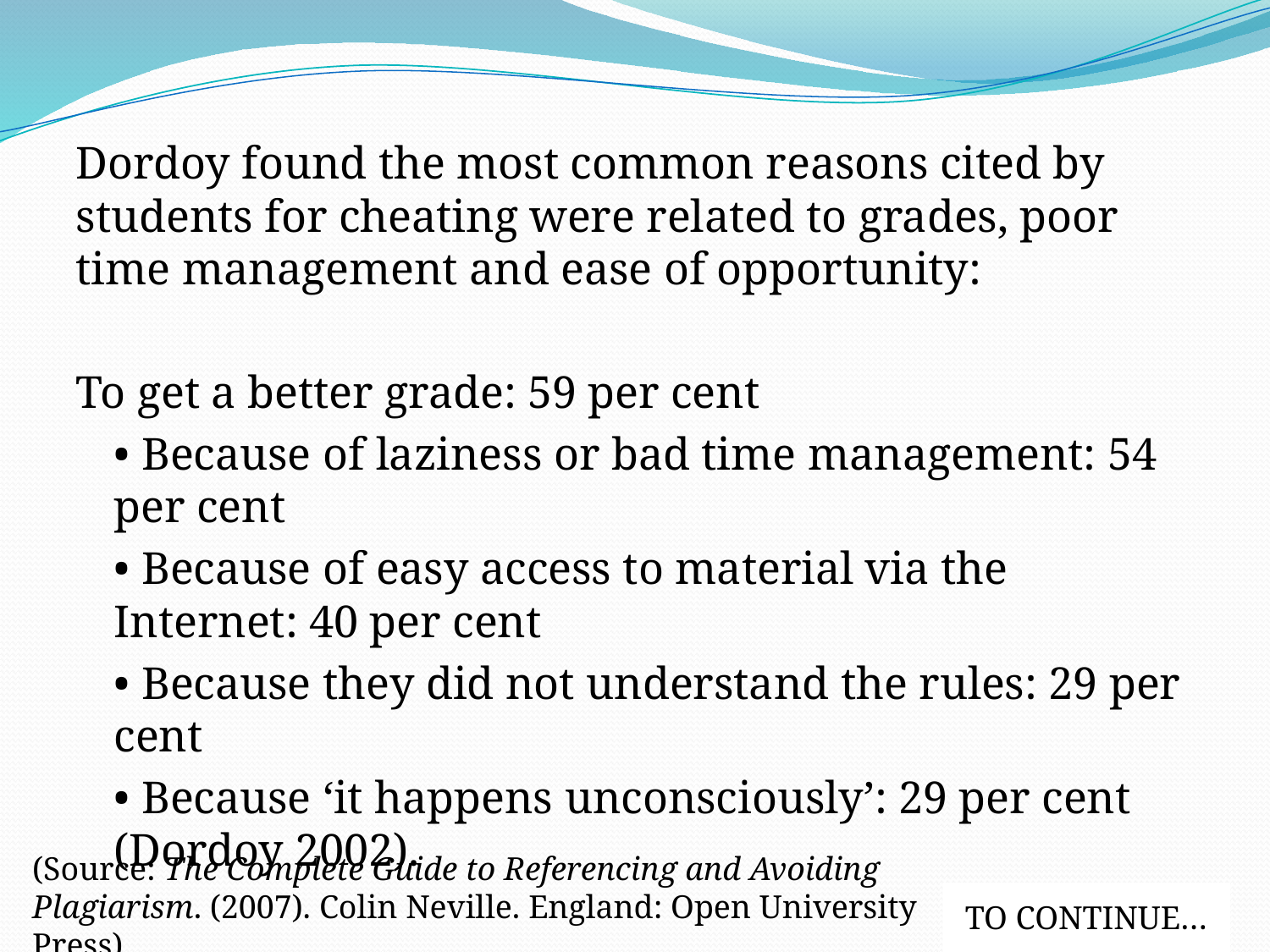

Dordoy found the most common reasons cited by students for cheating were related to grades, poor time management and ease of opportunity:

To get a better grade: 59 per cent
	• Because of laziness or bad time management: 54 per cent
	• Because of easy access to material via the Internet: 40 per cent
	• Because they did not understand the rules: 29 per cent
	• Because ‘it happens unconsciously’: 29 per cent (Dordoy 2002).

(Source: The Complete Guide to Referencing and Avoiding Plagiarism. (2007). Colin Neville. England: Open University Press)
14
TO CONTINUE…